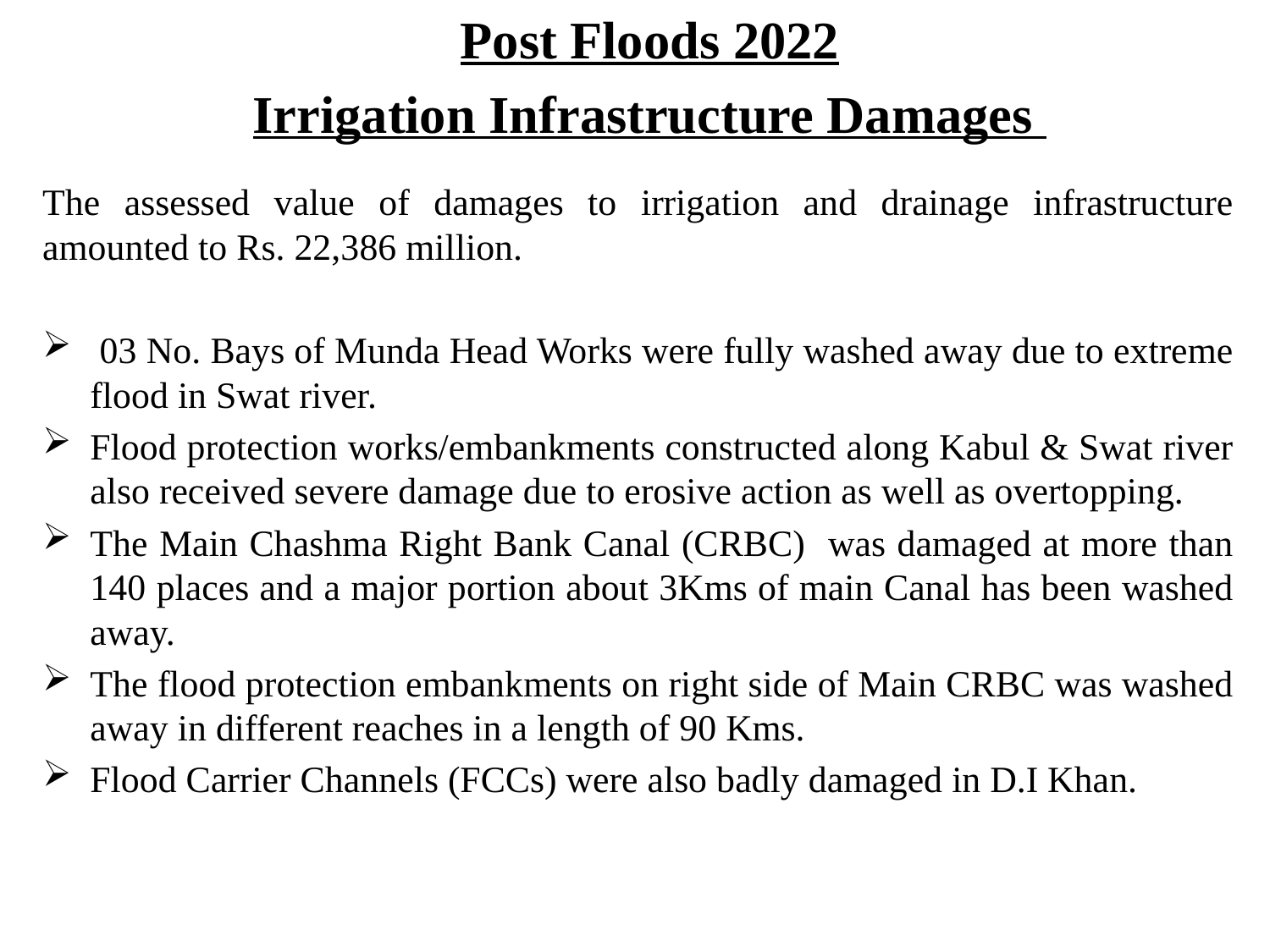

Post Floods 2022
Irrigation Infrastructure Damages

The assessed value of damages to irrigation and drainage infrastructure amounted to Rs. 22,386 million.

 03 No. Bays of Munda Head Works were fully washed away due to extreme flood in Swat river.
Flood protection works/embankments constructed along Kabul & Swat river also received severe damage due to erosive action as well as overtopping.
The Main Chashma Right Bank Canal (CRBC)  was damaged at more than 140 places and a major portion about 3Kms of main Canal has been washed away.
The flood protection embankments on right side of Main CRBC was washed away in different reaches in a length of 90 Kms.
Flood Carrier Channels (FCCs) were also badly damaged in D.I Khan.